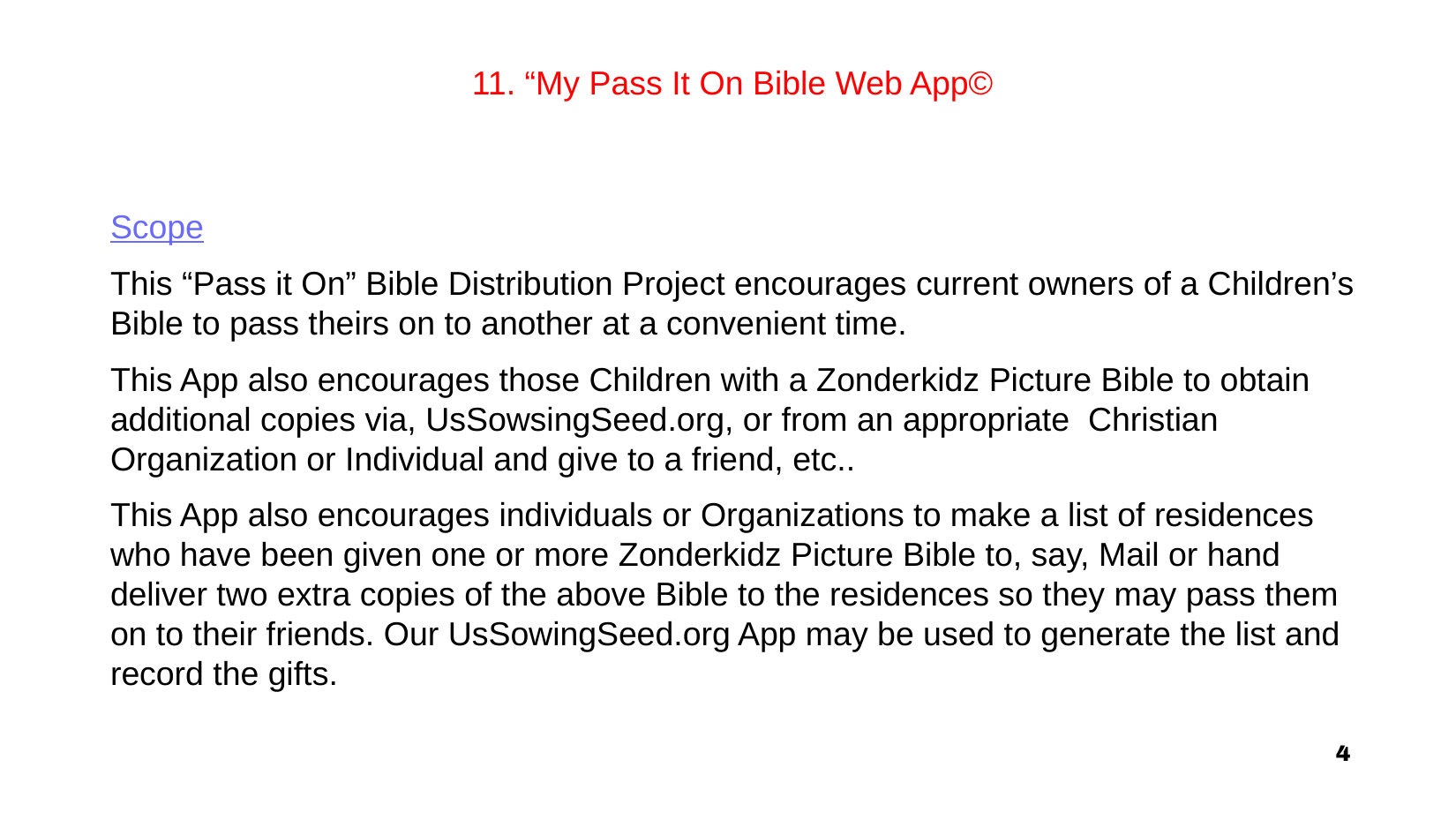

11. “My Pass It On Bible Web App©
Scope
This “Pass it On” Bible Distribution Project encourages current owners of a Children’s Bible to pass theirs on to another at a convenient time.
This App also encourages those Children with a Zonderkidz Picture Bible to obtain additional copies via, UsSowsingSeed.org, or from an appropriate  Christian Organization or Individual and give to a friend, etc..
This App also encourages individuals or Organizations to make a list of residences who have been given one or more Zonderkidz Picture Bible to, say, Mail or hand deliver two extra copies of the above Bible to the residences so they may pass them on to their friends. Our UsSowingSeed.org App may be used to generate the list and record the gifts.
4